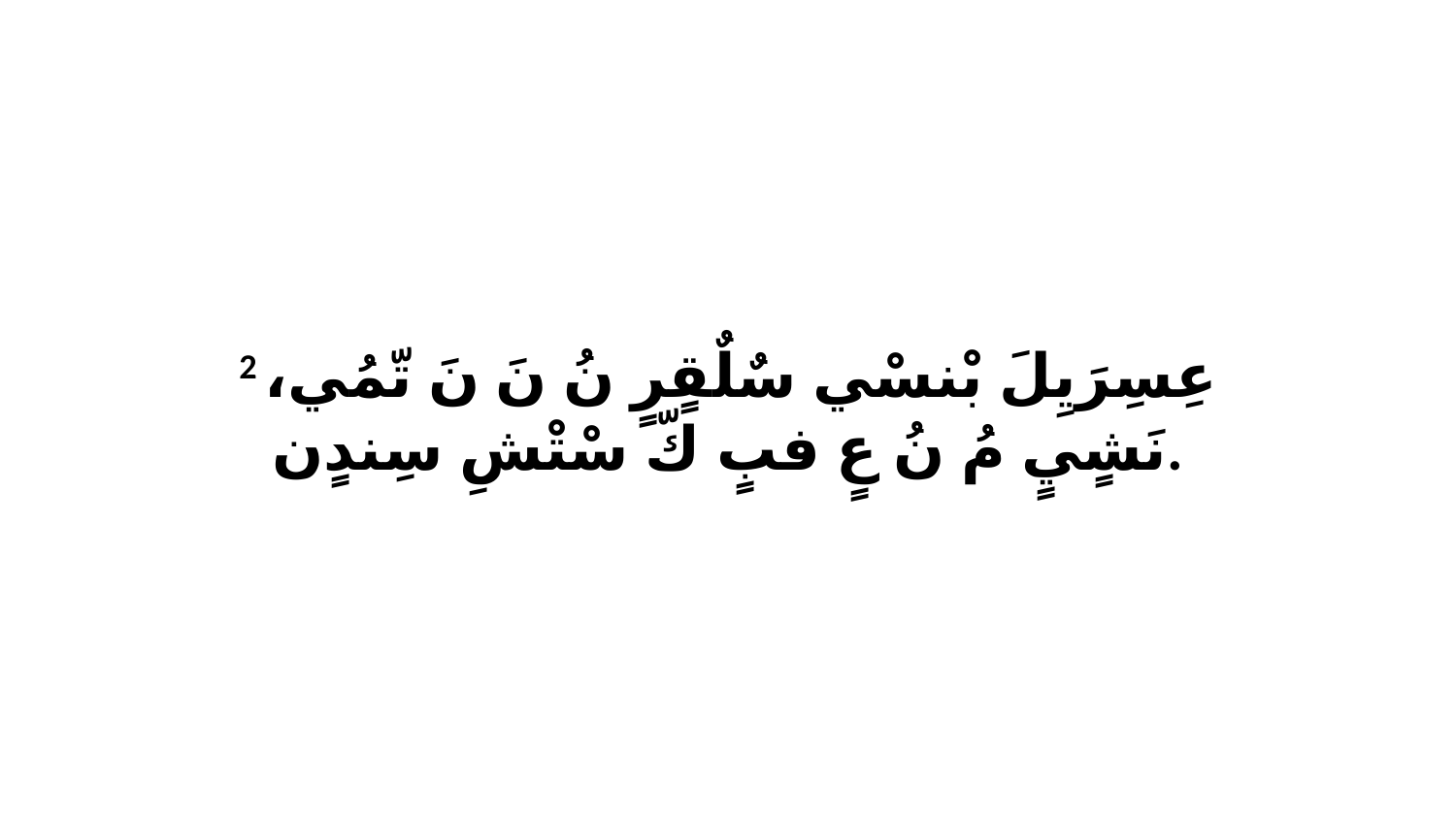

2 عِسِرَيِلَ بْنسْي سٌلٌقٍرٍ نُ نَ نَ تّمُي، نَشٍيٍ مُ نُ عٍ فبٍ كّ سْتْشِ سِندٍن.